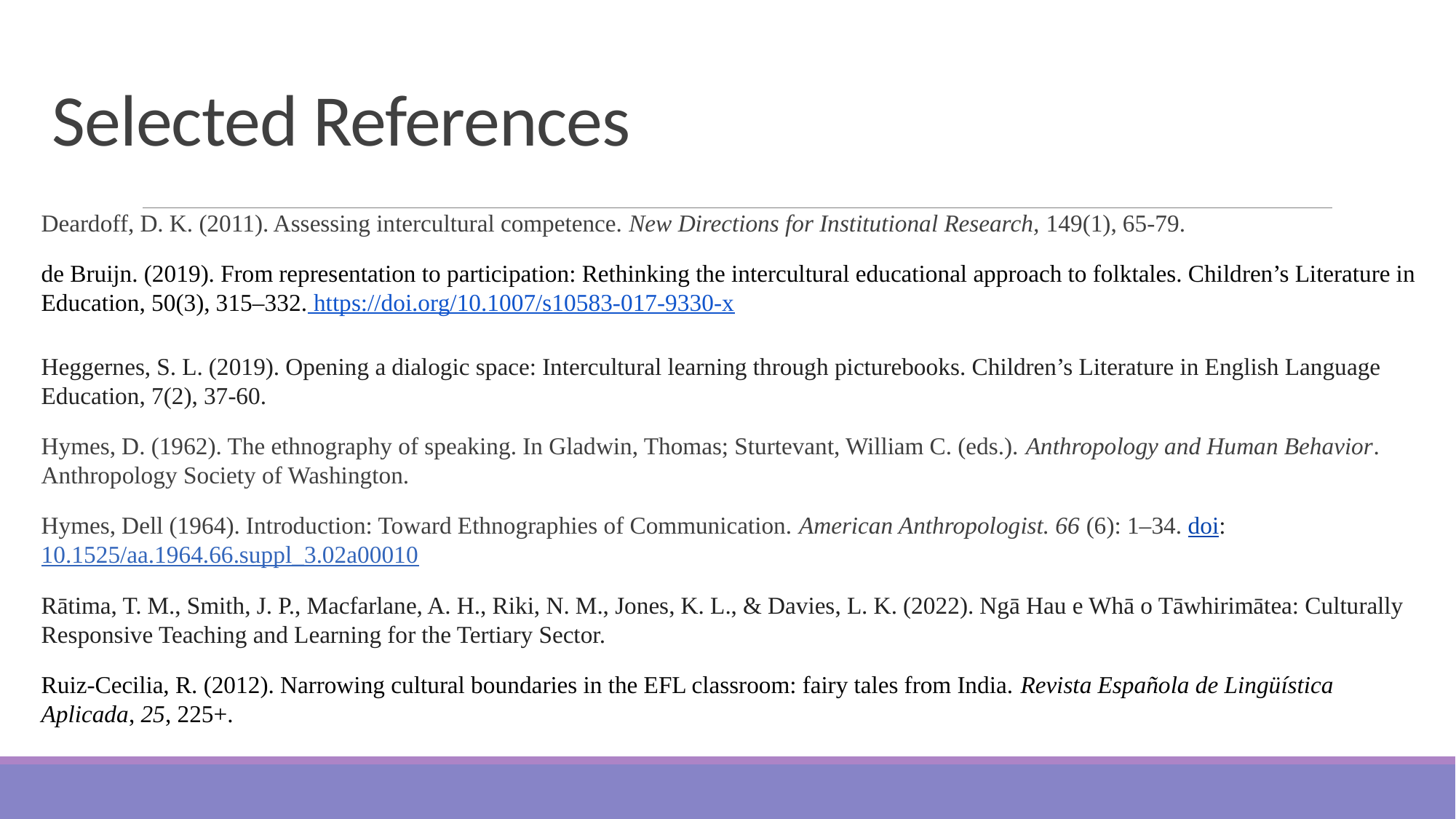

# Selected References
Deardoff, D. K. (2011). Assessing intercultural competence. New Directions for Institutional Research, 149(1), 65-79.
de Bruijn. (2019). From representation to participation: Rethinking the intercultural educational approach to folktales. Children’s Literature in Education, 50(3), 315–332. https://doi.org/10.1007/s10583-017-9330-x

Heggernes, S. L. (2019). Opening a dialogic space: Intercultural learning through picturebooks. Children’s Literature in English Language Education, 7(2), 37-60.
Hymes, D. (1962). The ethnography of speaking. In Gladwin, Thomas; Sturtevant, William C. (eds.). Anthropology and Human Behavior. Anthropology Society of Washington.
Hymes, Dell (1964). Introduction: Toward Ethnographies of Communication. American Anthropologist. 66 (6): 1–34. doi:10.1525/aa.1964.66.suppl_3.02a00010
Rātima, T. M., Smith, J. P., Macfarlane, A. H., Riki, N. M., Jones, K. L., & Davies, L. K. (2022). Ngā Hau e Whā o Tāwhirimātea: Culturally Responsive Teaching and Learning for the Tertiary Sector.
Ruiz-Cecilia, R. (2012). Narrowing cultural boundaries in the EFL classroom: fairy tales from India. Revista Española de Lingüística Aplicada, 25, 225+.